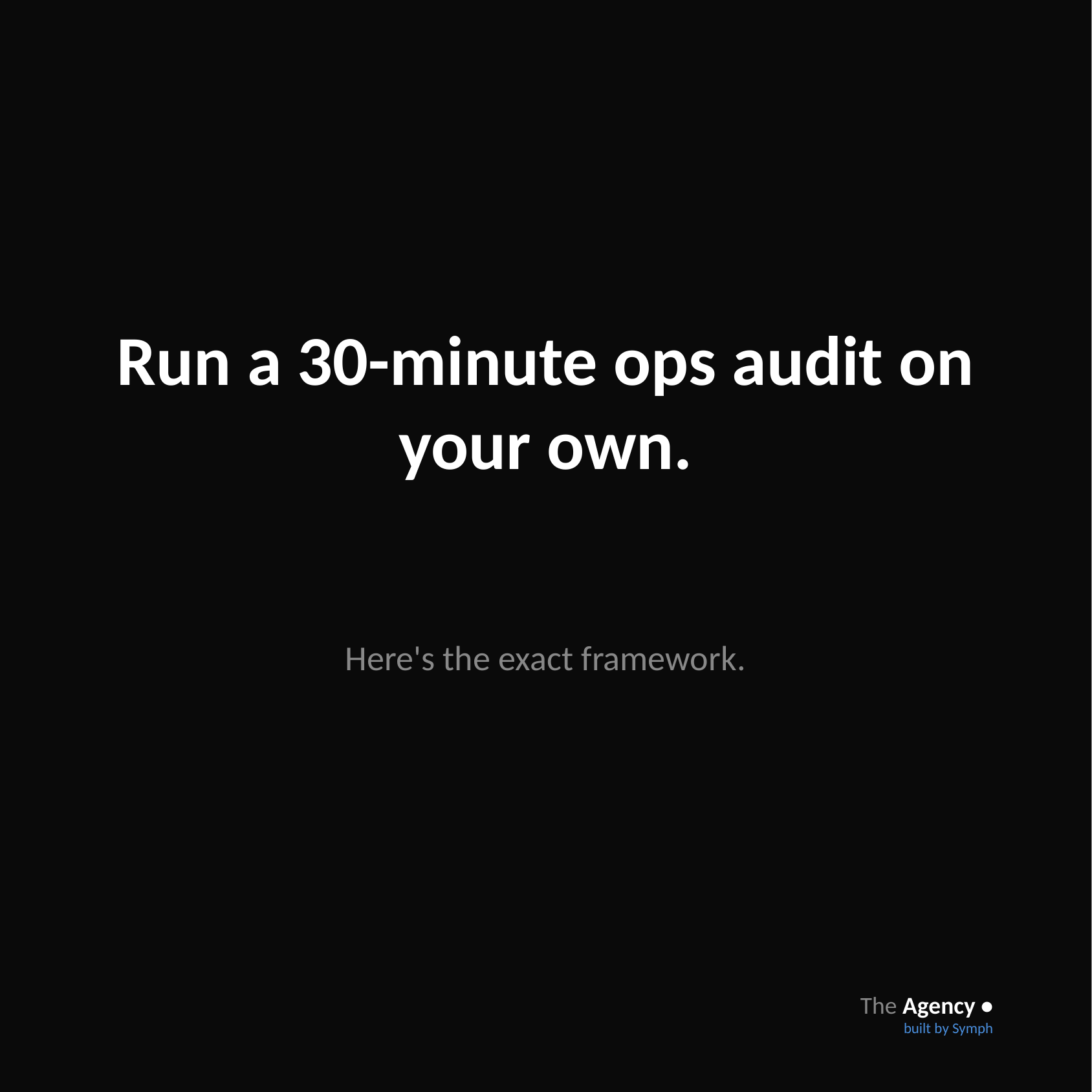

Run a 30-minute ops audit on your own.
Here's the exact framework.
The Agency •
built by Symph